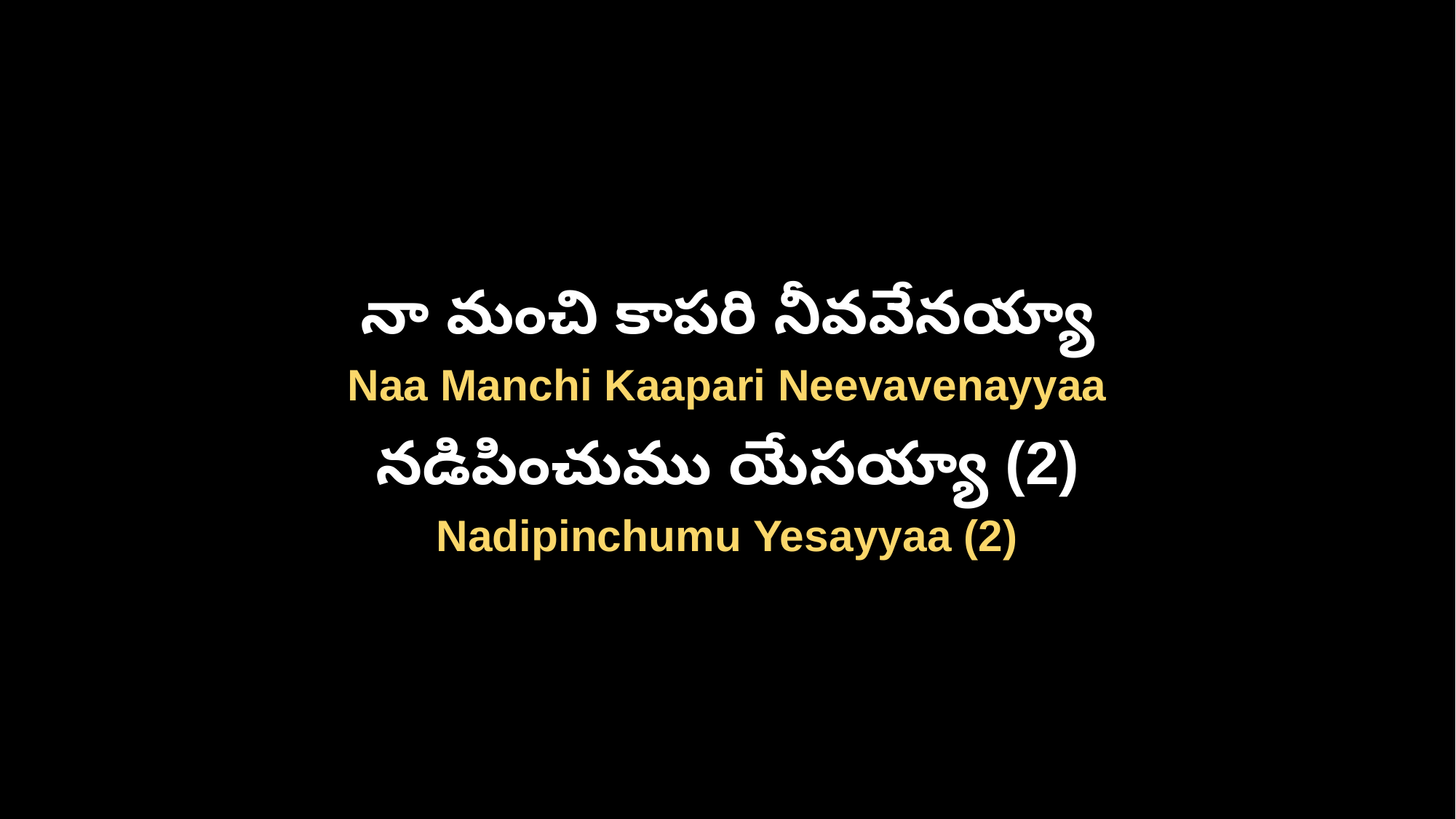

నా మంచి కాపరి నీవవేనయ్యా
Naa Manchi Kaapari Neevavenayyaa
నడిపించుము యేసయ్యా (2)
Nadipinchumu Yesayyaa (2)